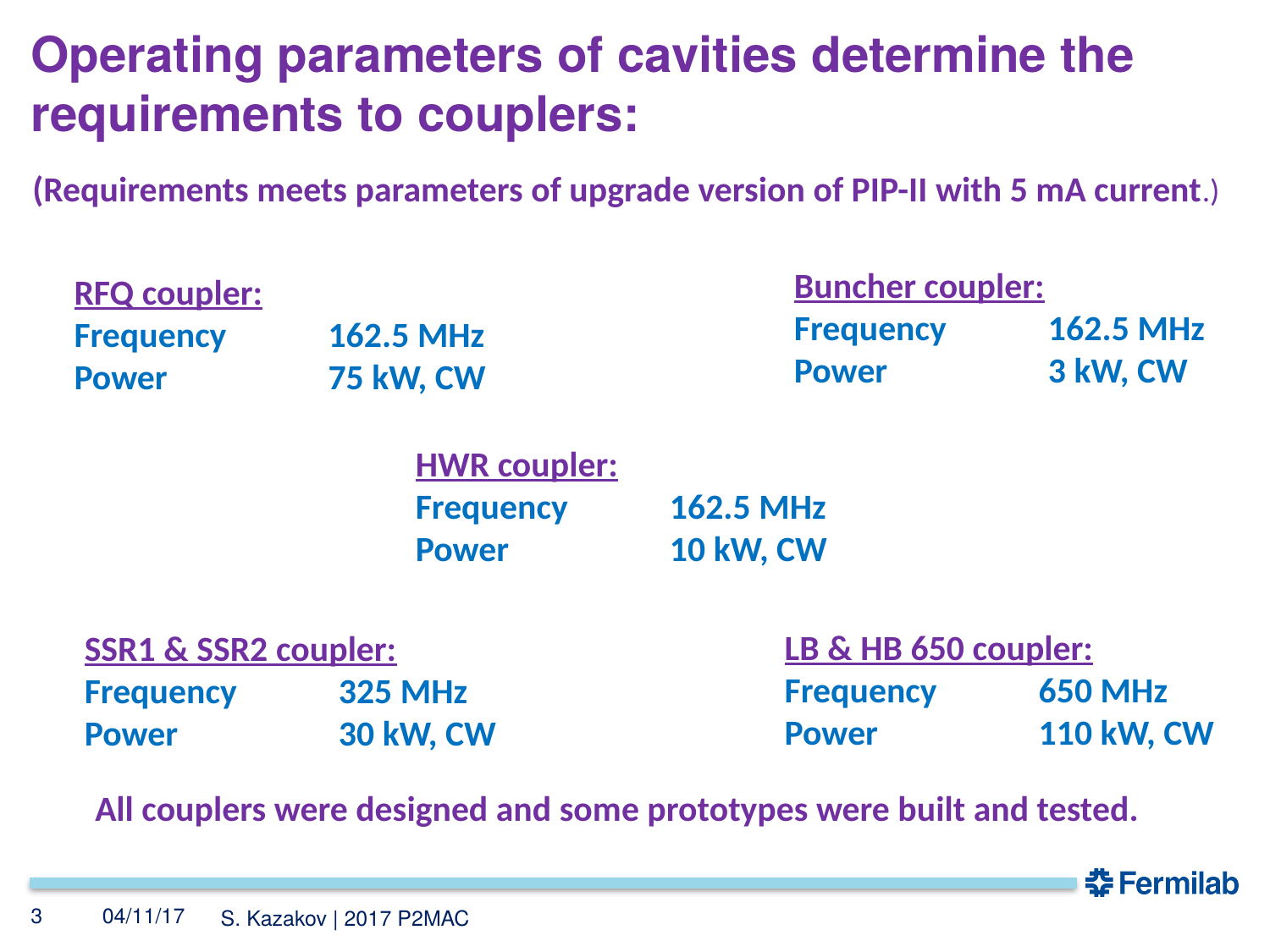

# Operating parameters of cavities determine the requirements to couplers:
(Requirements meets parameters of upgrade version of PIP-II with 5 mA current.)
Buncher coupler:
Frequency	162.5 MHz
Power		3 kW, CW
RFQ coupler:
Frequency	162.5 MHz
Power		75 kW, CW
HWR coupler:
Frequency	162.5 MHz
Power 		10 kW, CW
LB & HB 650 coupler:
Frequency	650 MHz
Power 		110 kW, CW
SSR1 & SSR2 coupler:
Frequency	325 MHz
Power		30 kW, CW
All couplers were designed and some prototypes were built and tested.
04/11/17
3
S. Kazakov | 2017 P2MAC